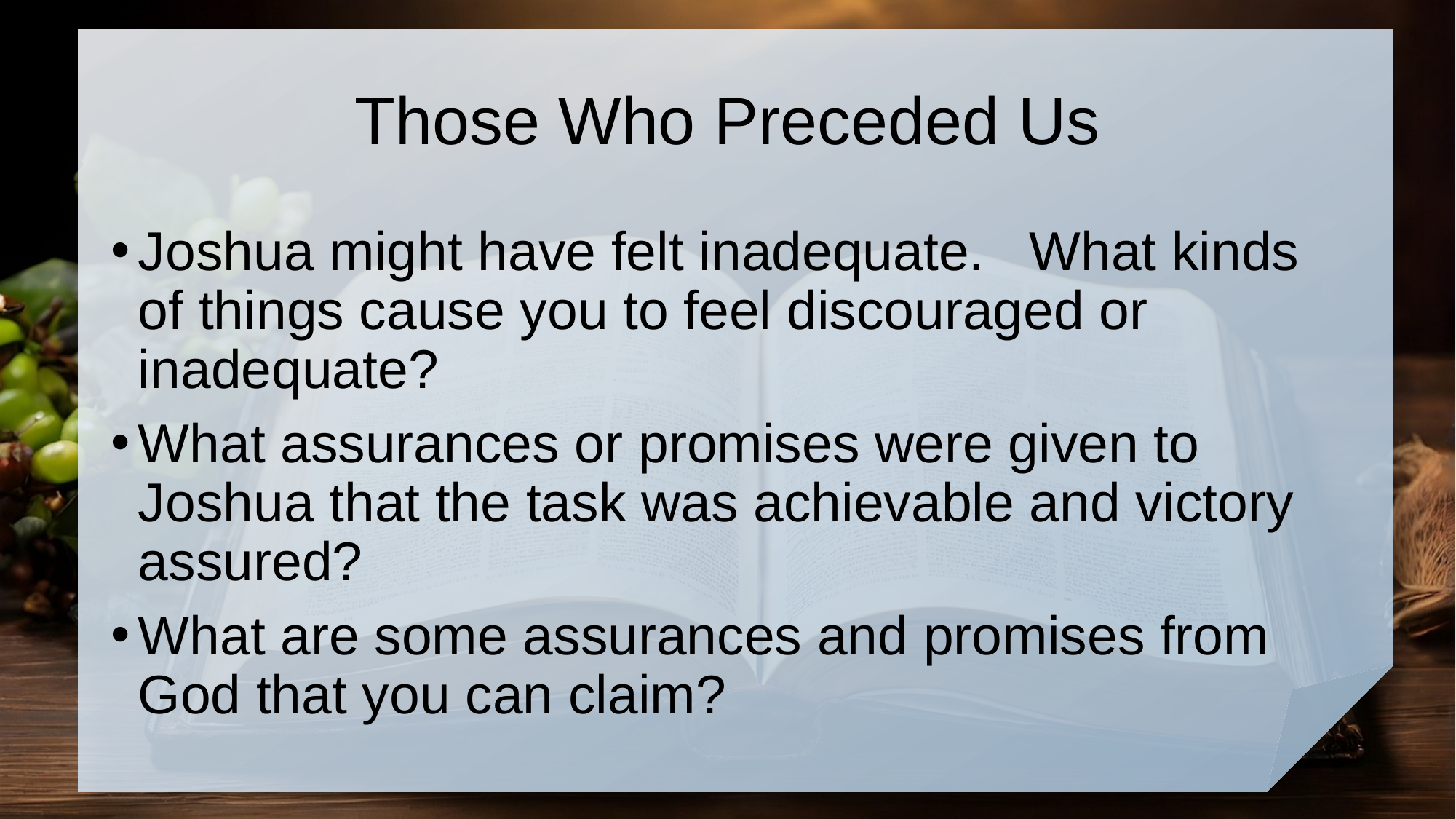

# Those Who Preceded Us
Joshua might have felt inadequate.   What kinds of things cause you to feel discouraged or inadequate?
What assurances or promises were given to Joshua that the task was achievable and victory assured?
What are some assurances and promises from God that you can claim?